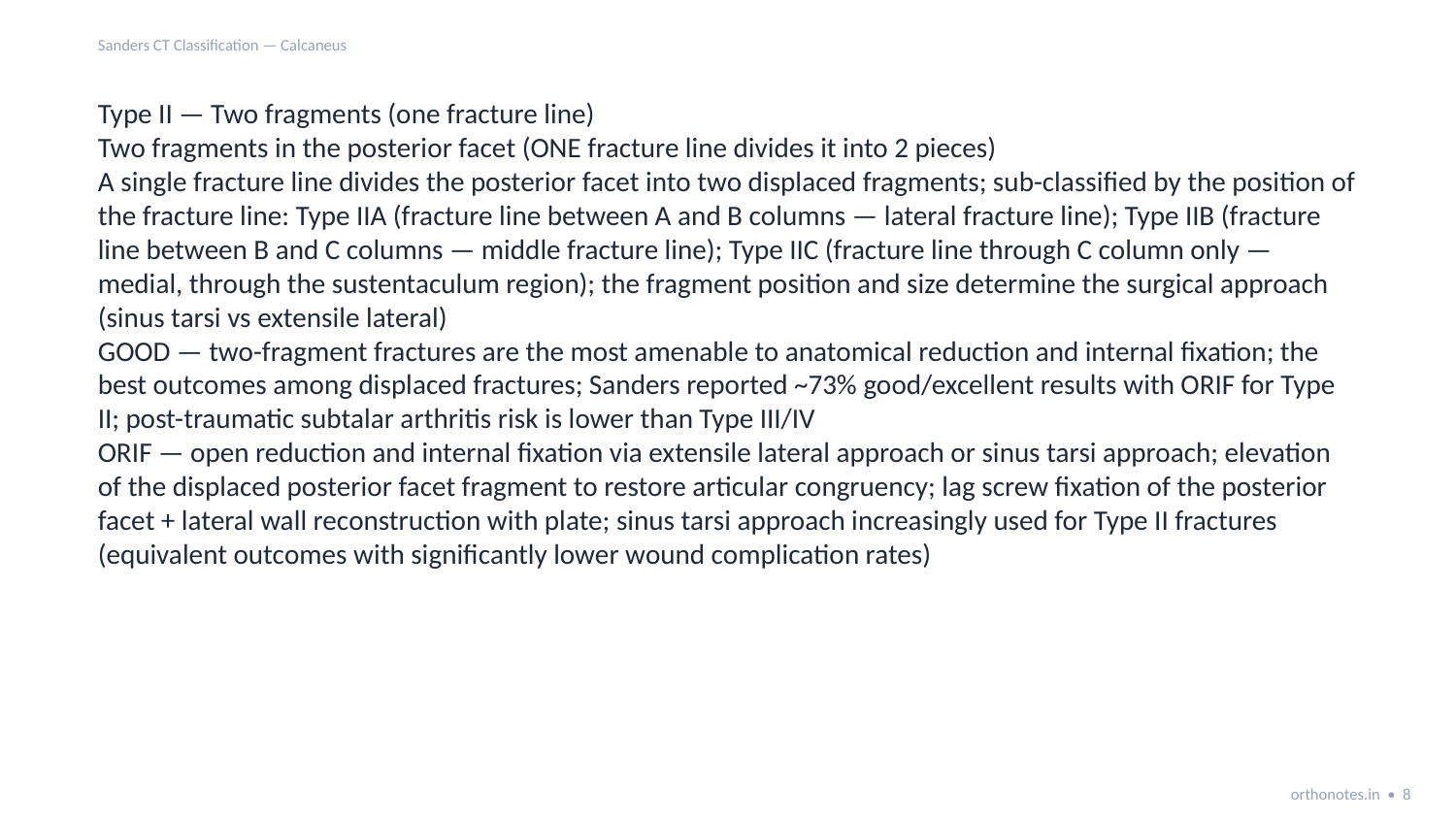

Sanders CT Classification — Calcaneus
Type II — Two fragments (one fracture line)
Two fragments in the posterior facet (ONE fracture line divides it into 2 pieces)
A single fracture line divides the posterior facet into two displaced fragments; sub-classified by the position of the fracture line: Type IIA (fracture line between A and B columns — lateral fracture line); Type IIB (fracture line between B and C columns — middle fracture line); Type IIC (fracture line through C column only — medial, through the sustentaculum region); the fragment position and size determine the surgical approach (sinus tarsi vs extensile lateral)
GOOD — two-fragment fractures are the most amenable to anatomical reduction and internal fixation; the best outcomes among displaced fractures; Sanders reported ~73% good/excellent results with ORIF for Type II; post-traumatic subtalar arthritis risk is lower than Type III/IV
ORIF — open reduction and internal fixation via extensile lateral approach or sinus tarsi approach; elevation of the displaced posterior facet fragment to restore articular congruency; lag screw fixation of the posterior facet + lateral wall reconstruction with plate; sinus tarsi approach increasingly used for Type II fractures (equivalent outcomes with significantly lower wound complication rates)
orthonotes.in  •  8